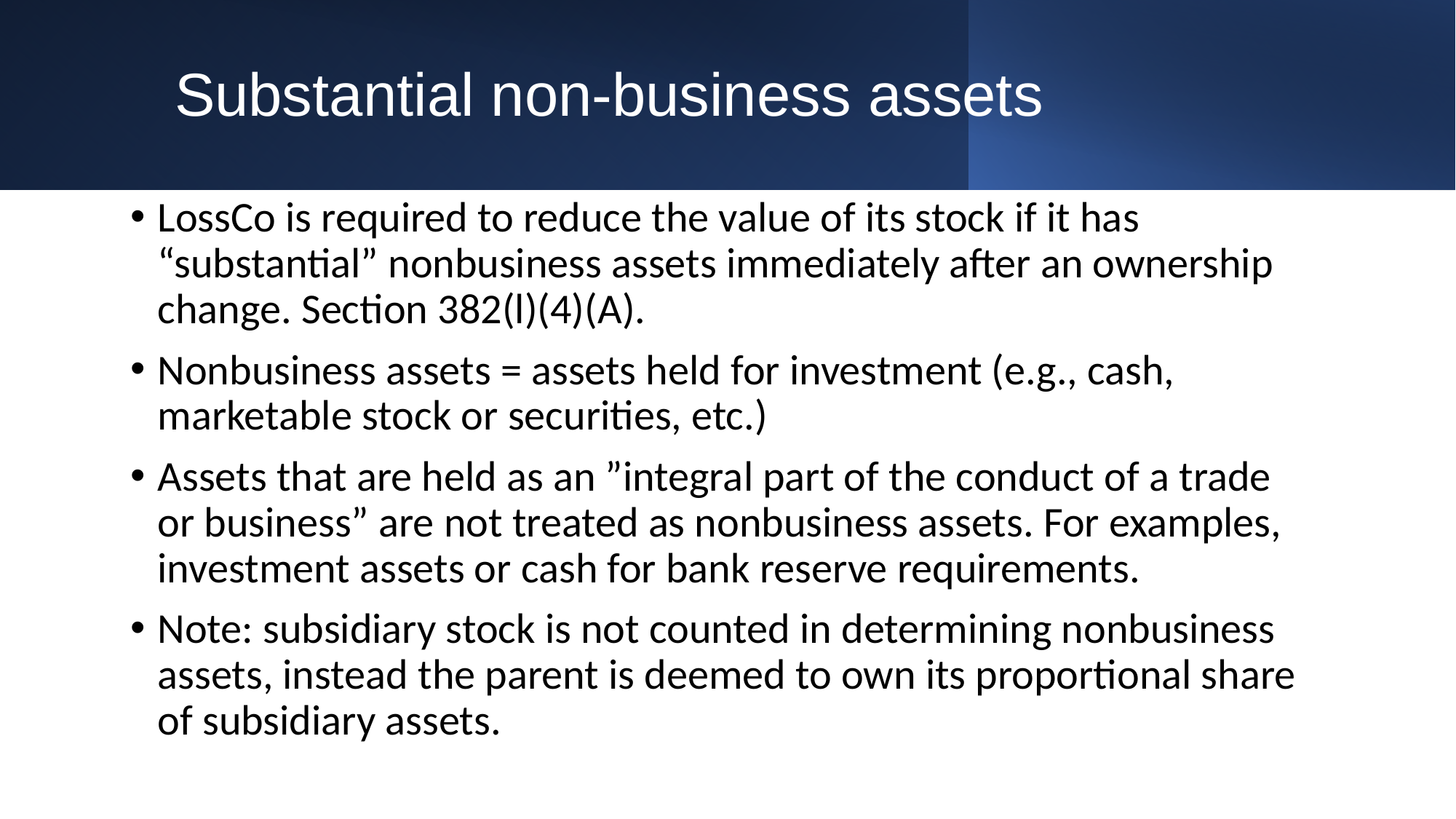

# Substantial non-business assets
LossCo is required to reduce the value of its stock if it has “substantial” nonbusiness assets immediately after an ownership change. Section 382(l)(4)(A).
Nonbusiness assets = assets held for investment (e.g., cash, marketable stock or securities, etc.)
Assets that are held as an ”integral part of the conduct of a trade or business” are not treated as nonbusiness assets. For examples, investment assets or cash for bank reserve requirements.
Note: subsidiary stock is not counted in determining nonbusiness assets, instead the parent is deemed to own its proportional share of subsidiary assets.